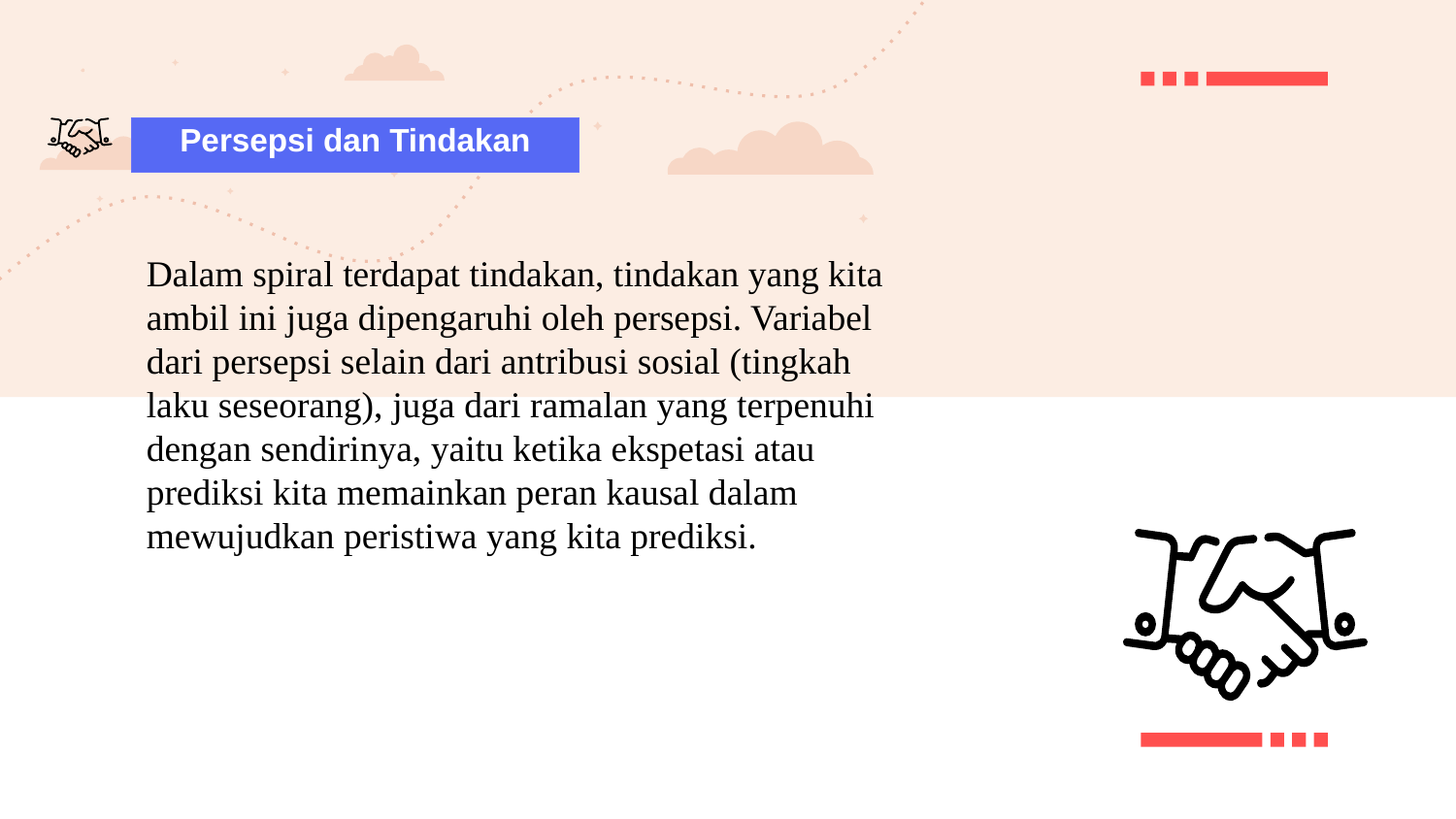

Persepsi dan Tindakan
Dalam spiral terdapat tindakan, tindakan yang kita ambil ini juga dipengaruhi oleh persepsi. Variabel dari persepsi selain dari antribusi sosial (tingkah laku seseorang), juga dari ramalan yang terpenuhi dengan sendirinya, yaitu ketika ekspetasi atau prediksi kita memainkan peran kausal dalam mewujudkan peristiwa yang kita prediksi.